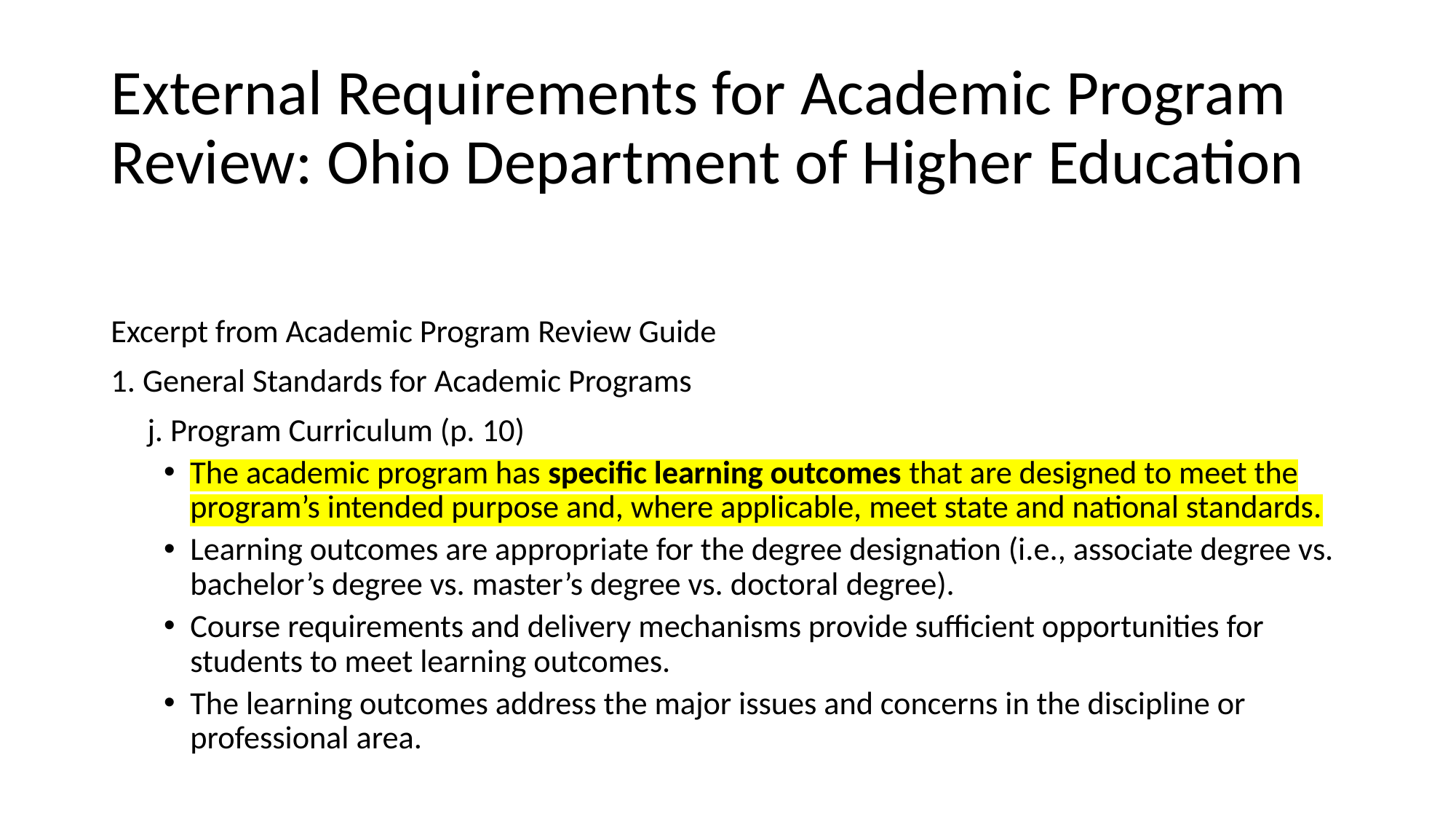

# External Requirements for Academic Program Review: Ohio Department of Higher Education
Excerpt from Academic Program Review Guide
1. General Standards for Academic Programs
     j. Program Curriculum (p. 10)
The academic program has specific learning outcomes that are designed to meet the program’s intended purpose and, where applicable, meet state and national standards.
Learning outcomes are appropriate for the degree designation (i.e., associate degree vs. bachelor’s degree vs. master’s degree vs. doctoral degree).
Course requirements and delivery mechanisms provide sufficient opportunities for students to meet learning outcomes.
The learning outcomes address the major issues and concerns in the discipline or professional area.